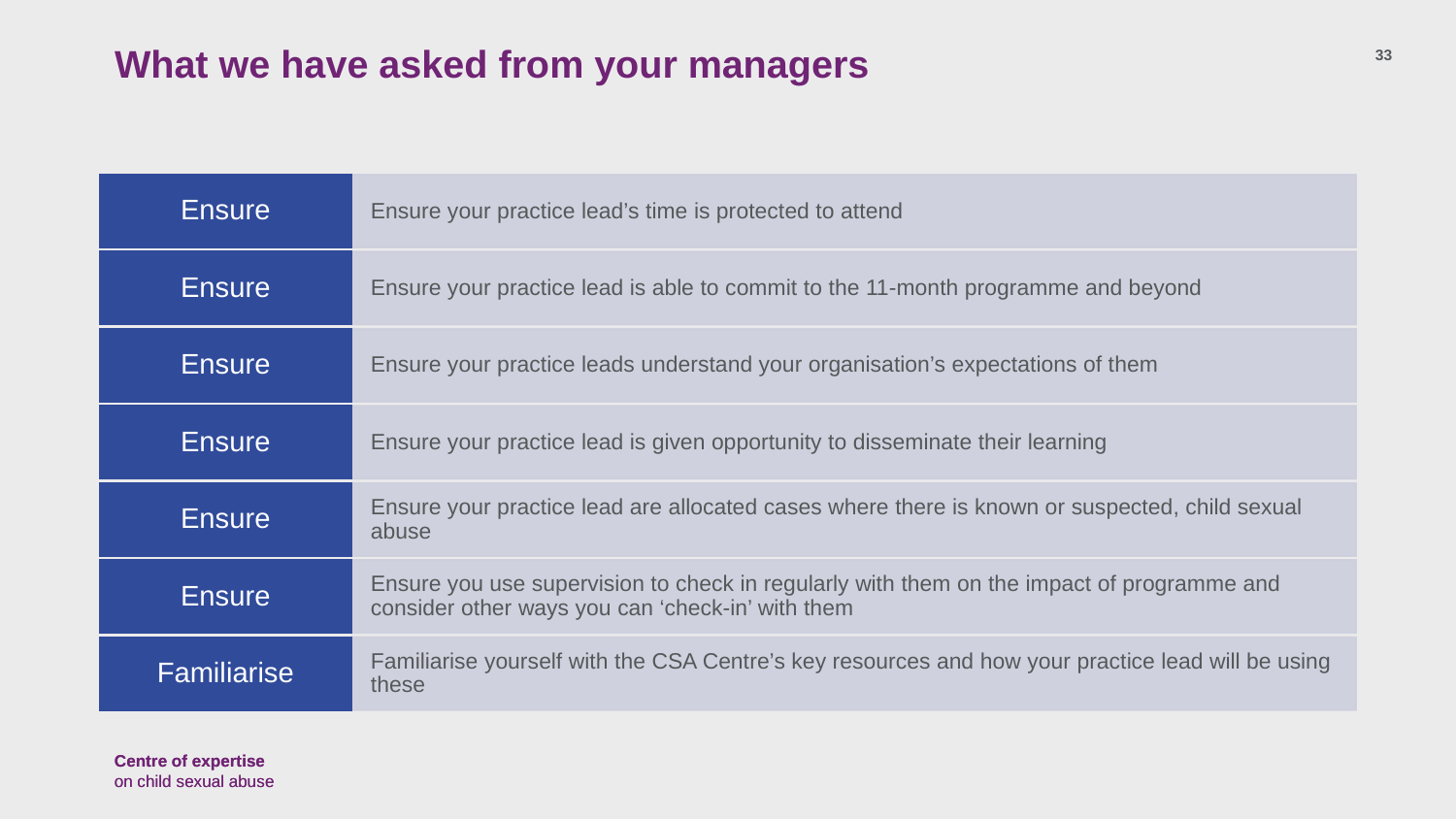

# What we have asked from your managers
33
Ensure your practice lead’s time is protected to attend
Ensure
Ensure your practice lead is able to commit to the 11-month programme and beyond
Ensure
Ensure your practice leads understand your organisation’s expectations of them
Ensure
Ensure your practice lead is given opportunity to disseminate their learning
Ensure
Ensure your practice lead are allocated cases where there is known or suspected, child sexual abuse
Ensure
Ensure you use supervision to check in regularly with them on the impact of programme and consider other ways you can ‘check-in’ with them
Ensure
Familiarise yourself with the CSA Centre’s key resources and how your practice lead will be using these
Familiarise